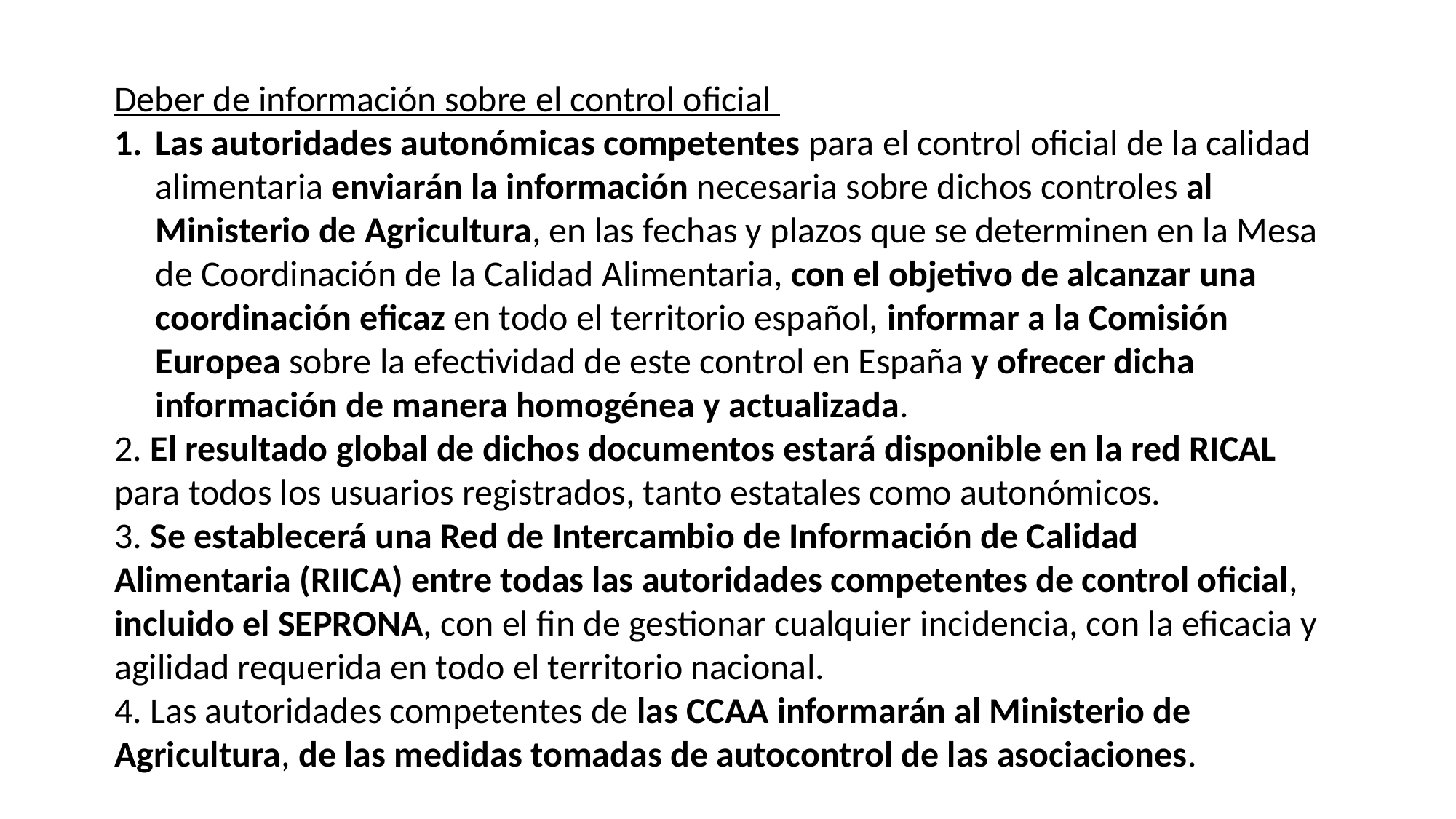

Deber de información sobre el control oficial
Las autoridades autonómicas competentes para el control oficial de la calidad alimentaria enviarán la información necesaria sobre dichos controles al Ministerio de Agricultura, en las fechas y plazos que se determinen en la Mesa de Coordinación de la Calidad Alimentaria, con el objetivo de alcanzar una coordinación eficaz en todo el territorio español, informar a la Comisión Europea sobre la efectividad de este control en España y ofrecer dicha información de manera homogénea y actualizada.
2. El resultado global de dichos documentos estará disponible en la red RICAL para todos los usuarios registrados, tanto estatales como autonómicos.
3. Se establecerá una Red de Intercambio de Información de Calidad Alimentaria (RIICA) entre todas las autoridades competentes de control oficial, incluido el SEPRONA, con el fin de gestionar cualquier incidencia, con la eficacia y agilidad requerida en todo el territorio nacional.
4. Las autoridades competentes de las CCAA informarán al Ministerio de Agricultura, de las medidas tomadas de autocontrol de las asociaciones.